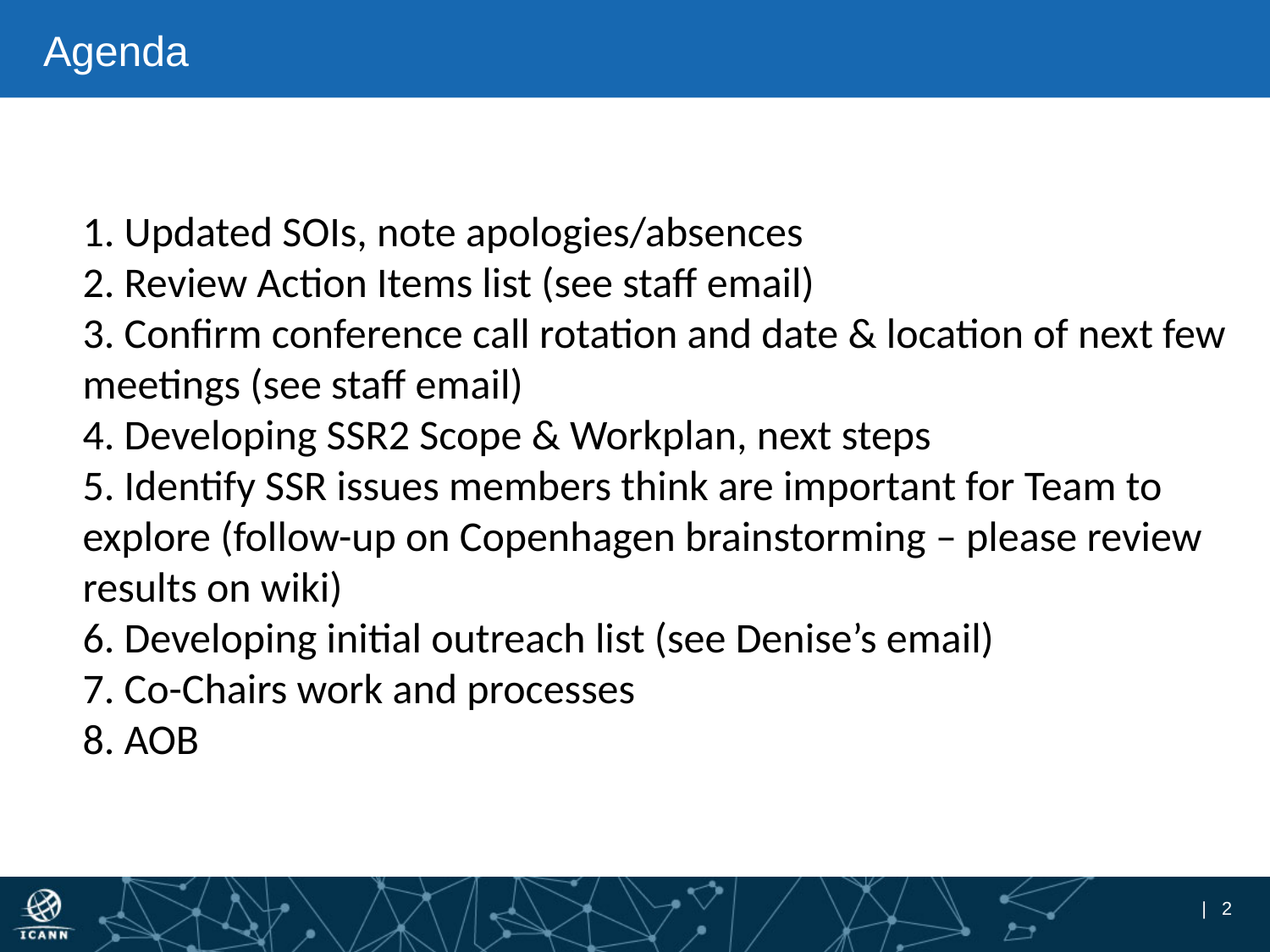

# Agenda
1. Updated SOIs, note apologies/absences
2. Review Action Items list (see staff email)
3. Confirm conference call rotation and date & location of next few meetings (see staff email)
4. Developing SSR2 Scope & Workplan, next steps
5. Identify SSR issues members think are important for Team to explore (follow-up on Copenhagen brainstorming – please review results on wiki)
6. Developing initial outreach list (see Denise’s email)
7. Co-Chairs work and processes
8. AOB